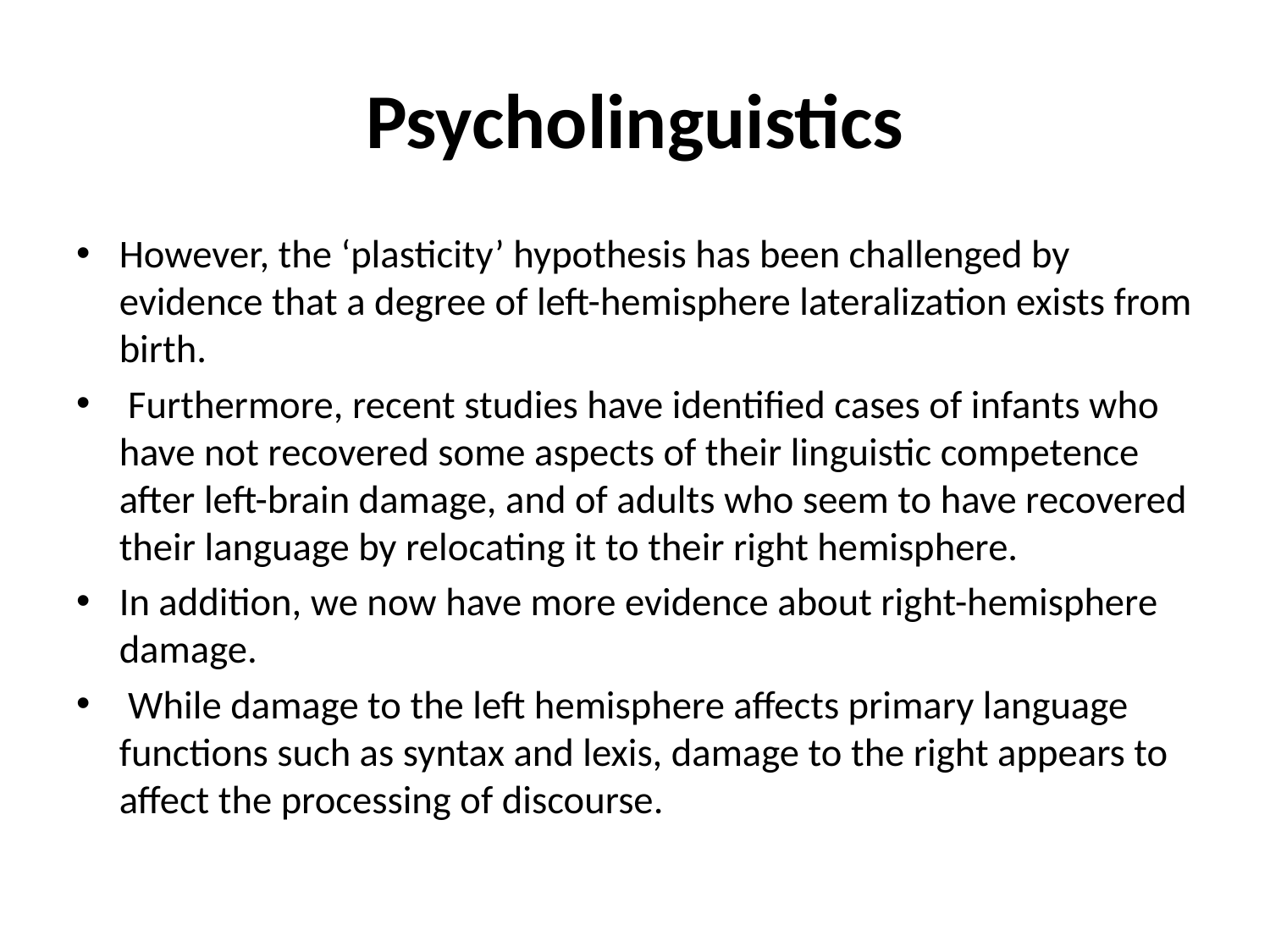

# Psycholinguistics
However, the ‘plasticity’ hypothesis has been challenged by evidence that a degree of left-hemisphere lateralization exists from birth.
 Furthermore, recent studies have identified cases of infants who have not recovered some aspects of their linguistic competence after left-brain damage, and of adults who seem to have recovered their language by relocating it to their right hemisphere.
In addition, we now have more evidence about right-hemisphere damage.
 While damage to the left hemisphere affects primary language functions such as syntax and lexis, damage to the right appears to affect the processing of discourse.